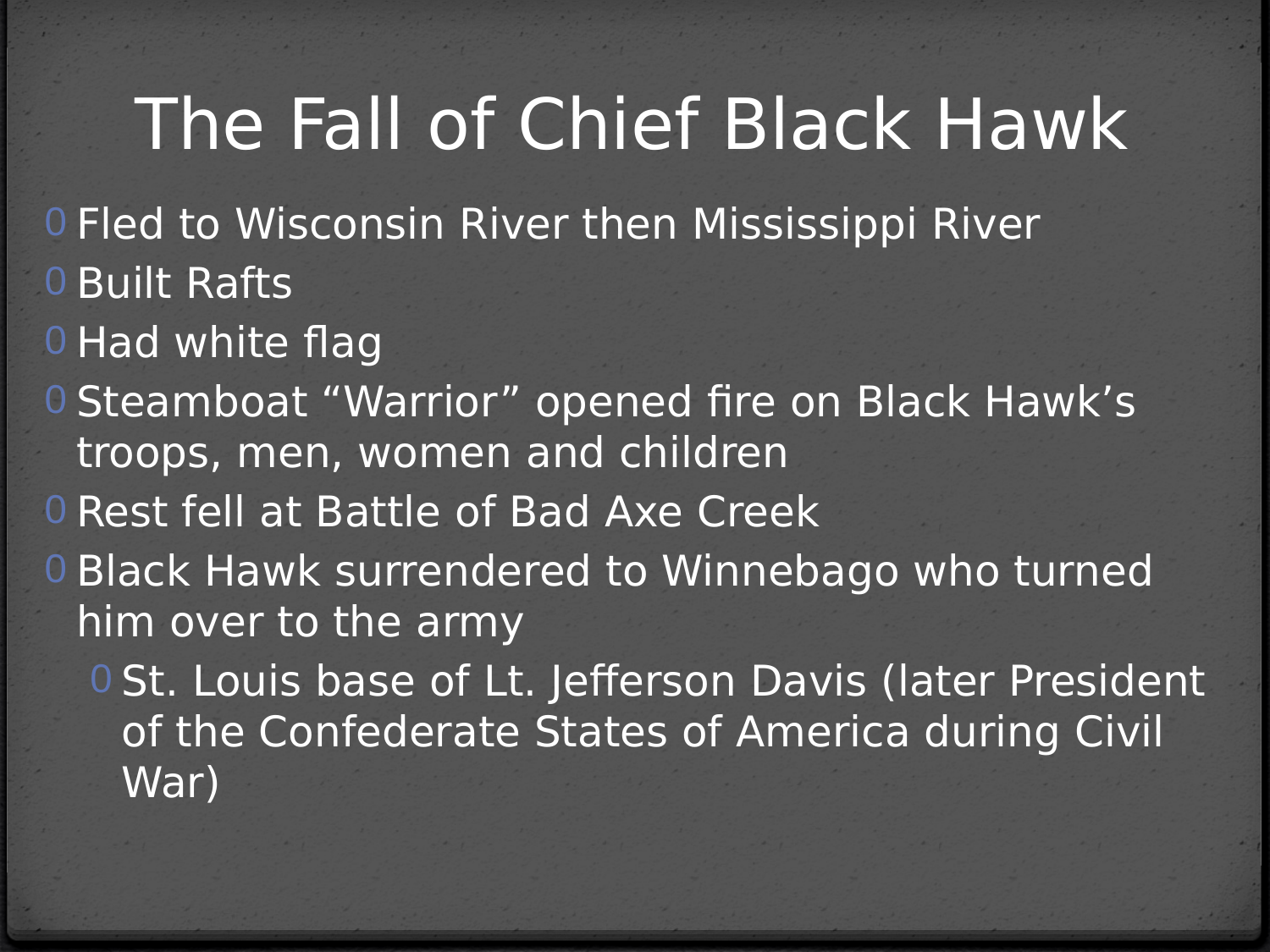

# The Fall of Chief Black Hawk
Fled to Wisconsin River then Mississippi River
Built Rafts
Had white flag
Steamboat “Warrior” opened fire on Black Hawk’s troops, men, women and children
Rest fell at Battle of Bad Axe Creek
Black Hawk surrendered to Winnebago who turned him over to the army
St. Louis base of Lt. Jefferson Davis (later President of the Confederate States of America during Civil War)